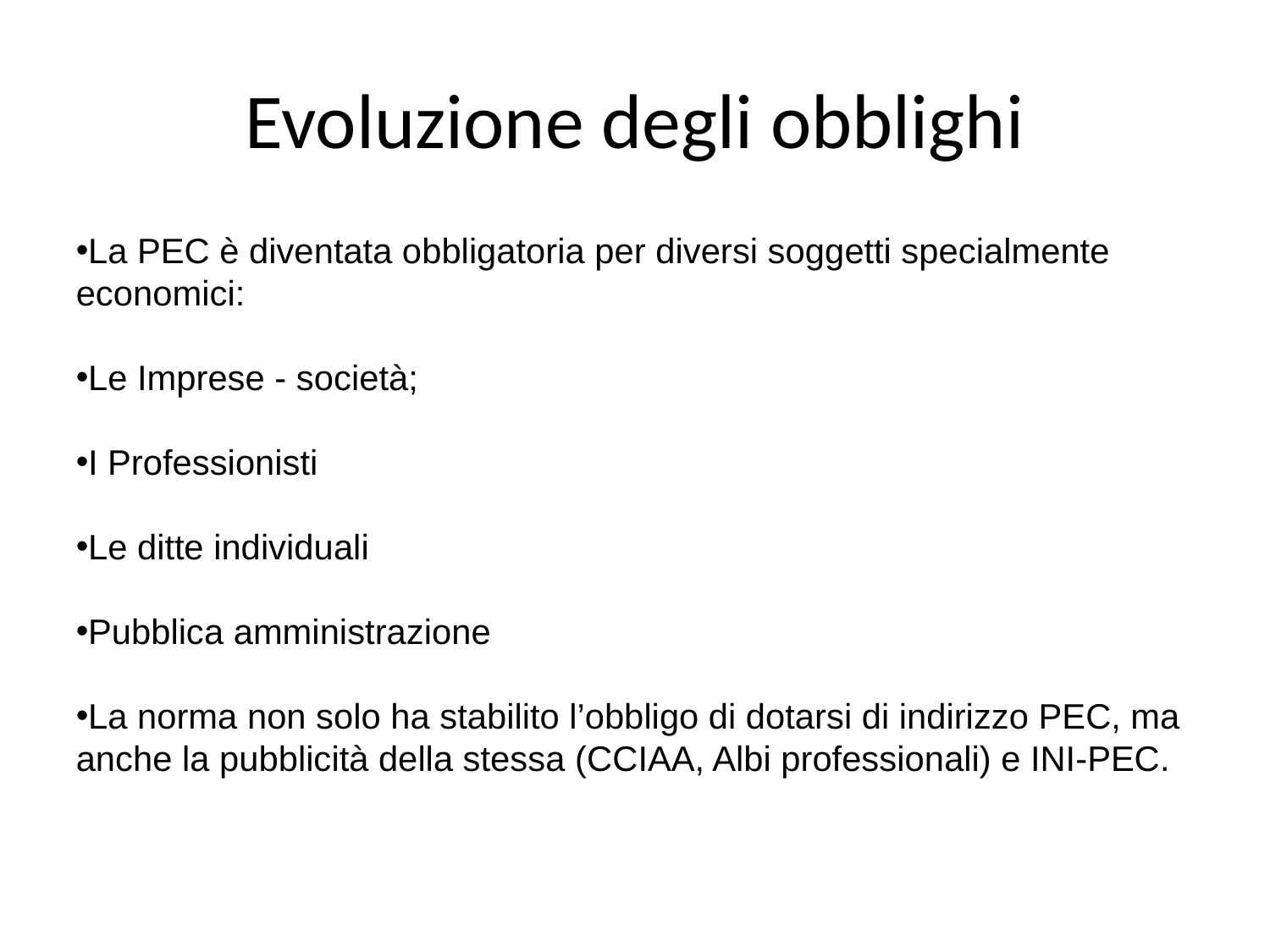

Evoluzione degli obblighi
La PEC è diventata obbligatoria per diversi soggetti specialmente economici:

Le Imprese - società;

I Professionisti

Le ditte individuali

Pubblica amministrazione

La norma non solo ha stabilito l’obbligo di dotarsi di indirizzo PEC, ma anche la pubblicità della stessa (CCIAA, Albi professionali) e INI-PEC.